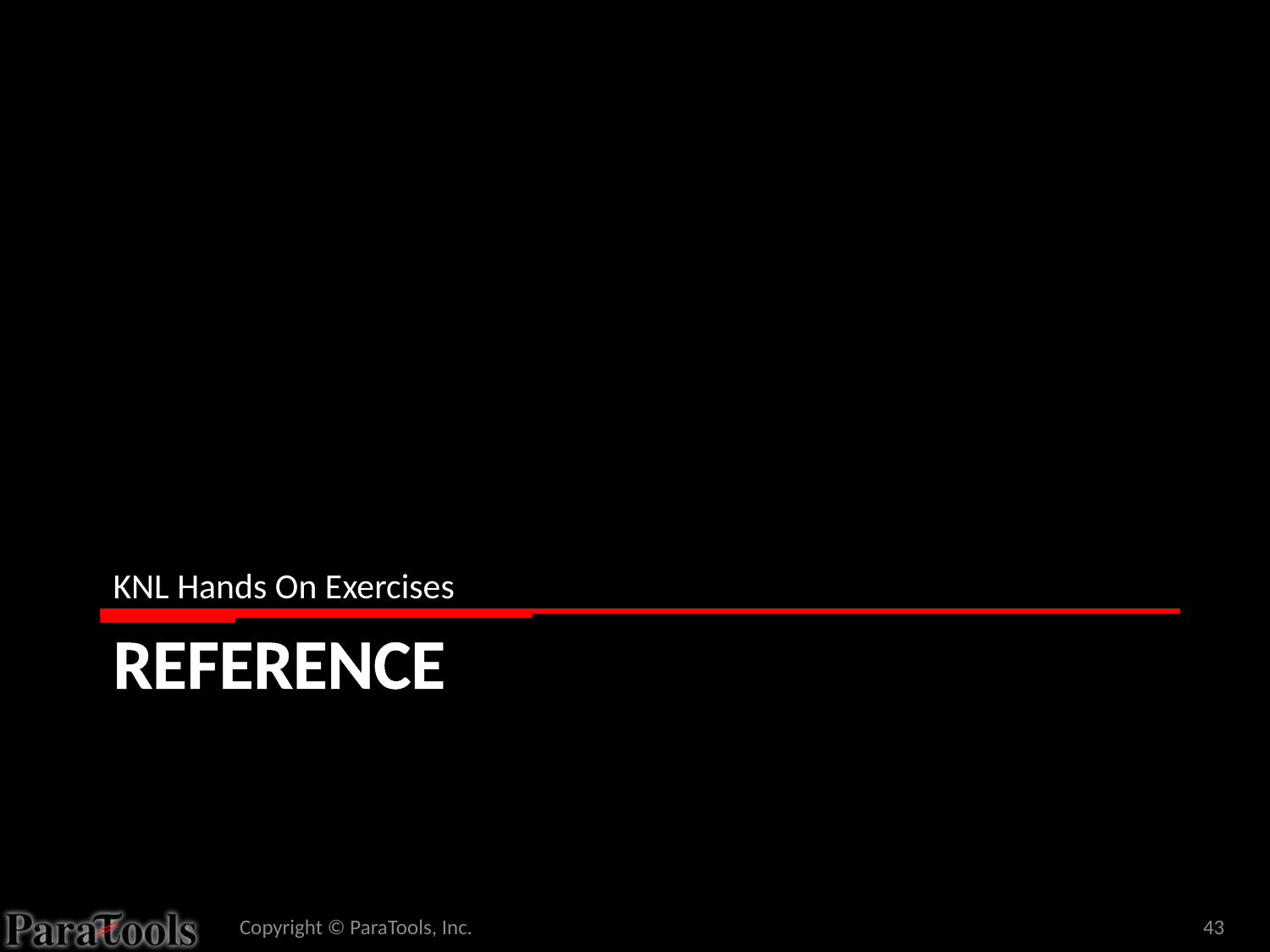

KNL Hands On Exercises
# Reference
Copyright © ParaTools, Inc.
43